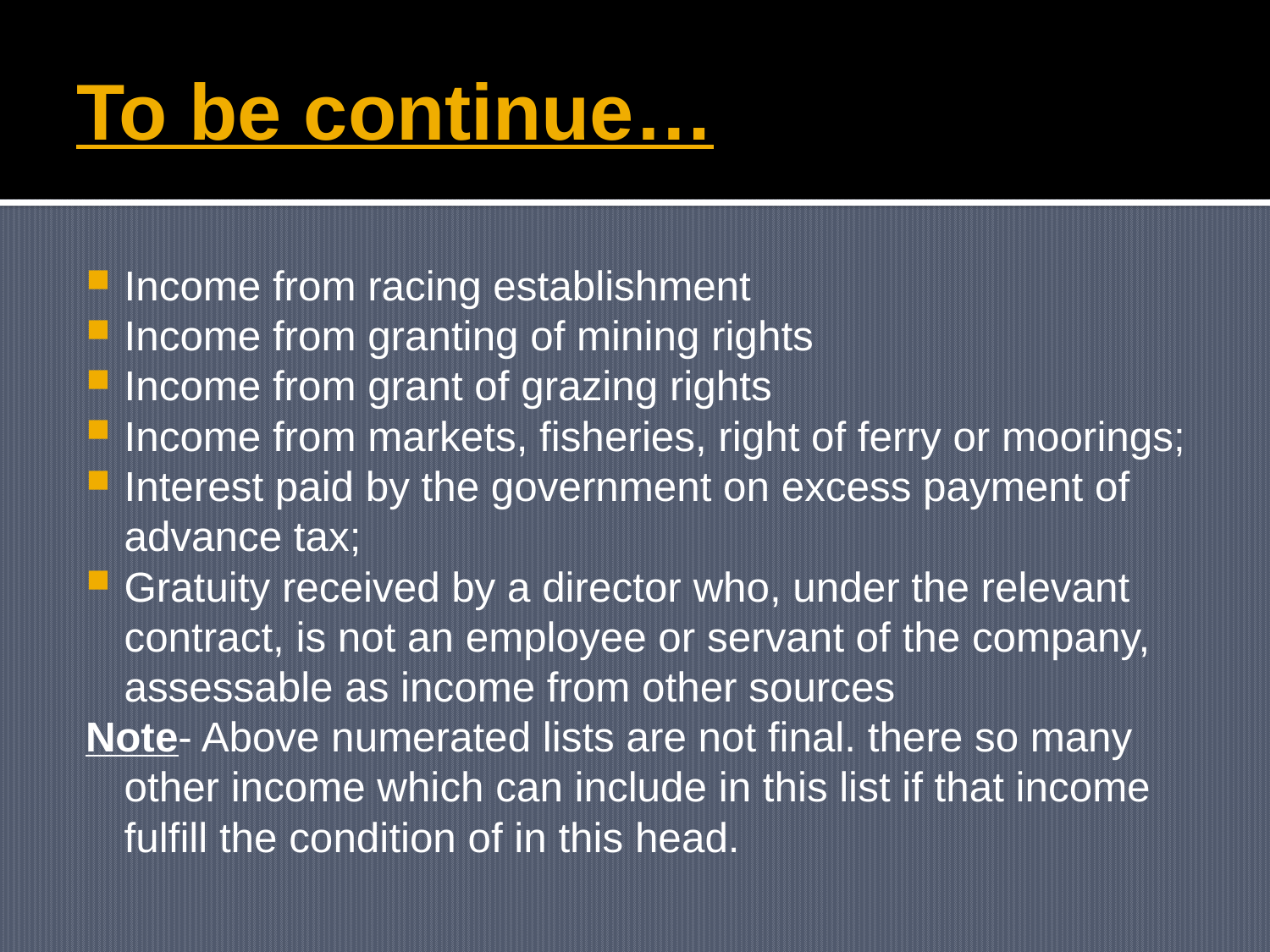

# To be continue…
Income from racing establishment
Income from granting of mining rights
Income from grant of grazing rights
Income from markets, fisheries, right of ferry or moorings;
Interest paid by the government on excess payment of advance tax;
Gratuity received by a director who, under the relevant contract, is not an employee or servant of the company, assessable as income from other sources
Note- Above numerated lists are not final. there so many  other income which can include in this list if that income fulfill the condition of in this head.